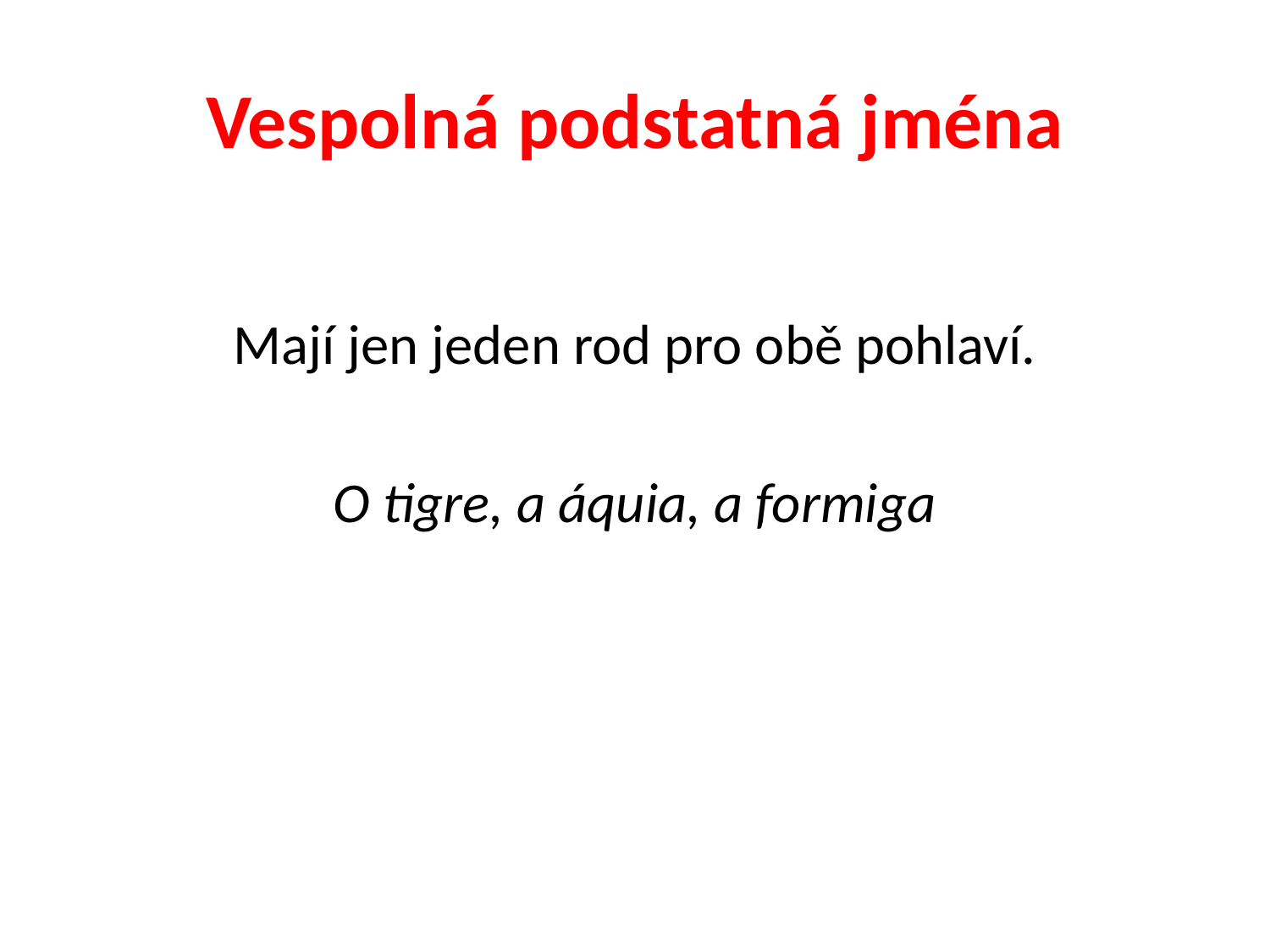

# Vespolná podstatná jména

Mají jen jeden rod pro obě pohlaví.

O tigre, a áquia, a formiga